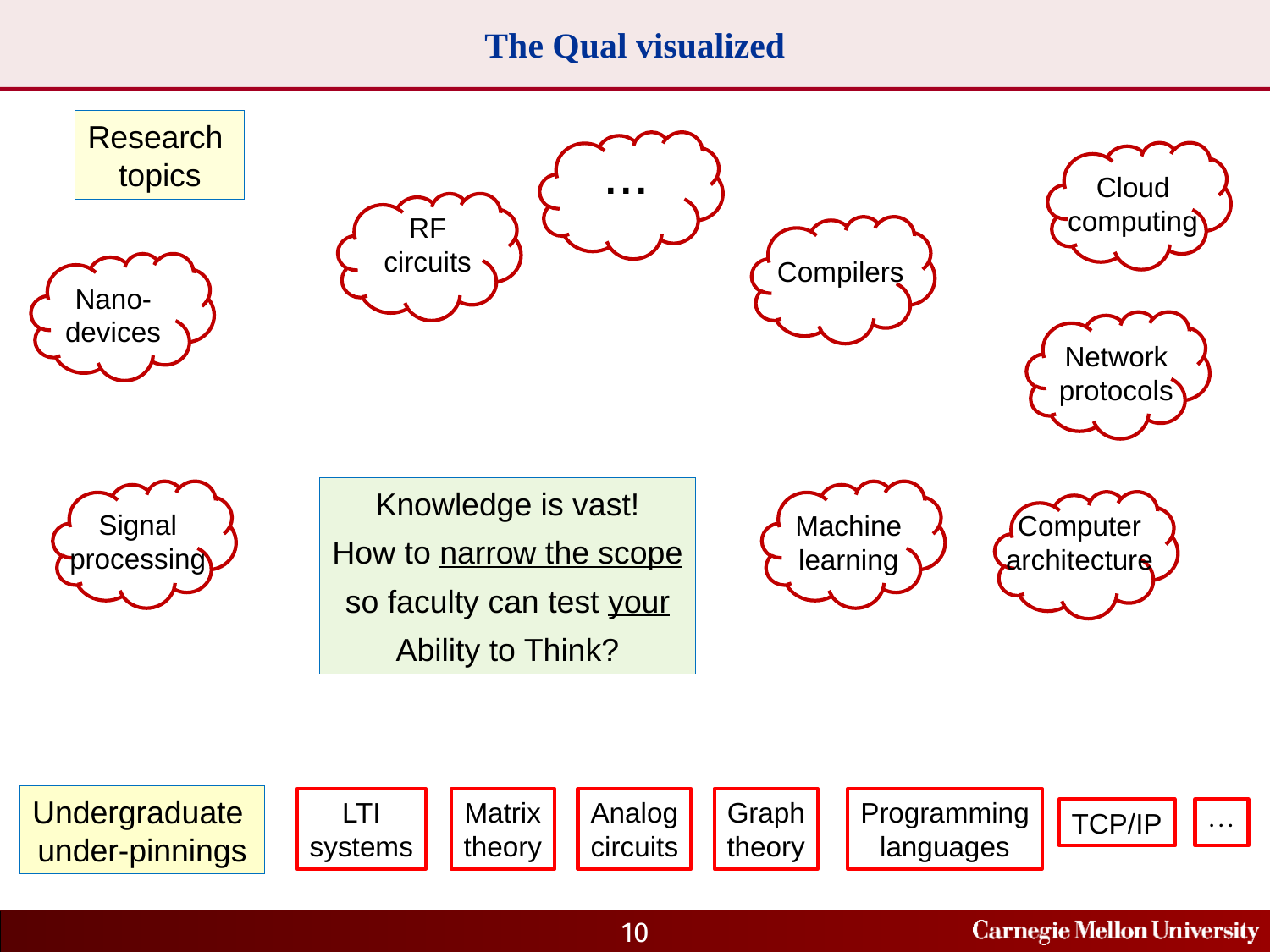

# The Qual visualized
Research
topics

...

Cloud
computing

RF
circuits

Compilers

Nano-
devices

Network
protocols
Knowledge is vast!
How to narrow the scope
so faculty can test your
Ability to Think?

Signal
processing

Machine
learning

Computer
architecture
Undergraduate
under-pinnings
LTI
systems
Matrix
theory
Analog
circuits
Graph
theory
Programming
languages
TCP/IP
…